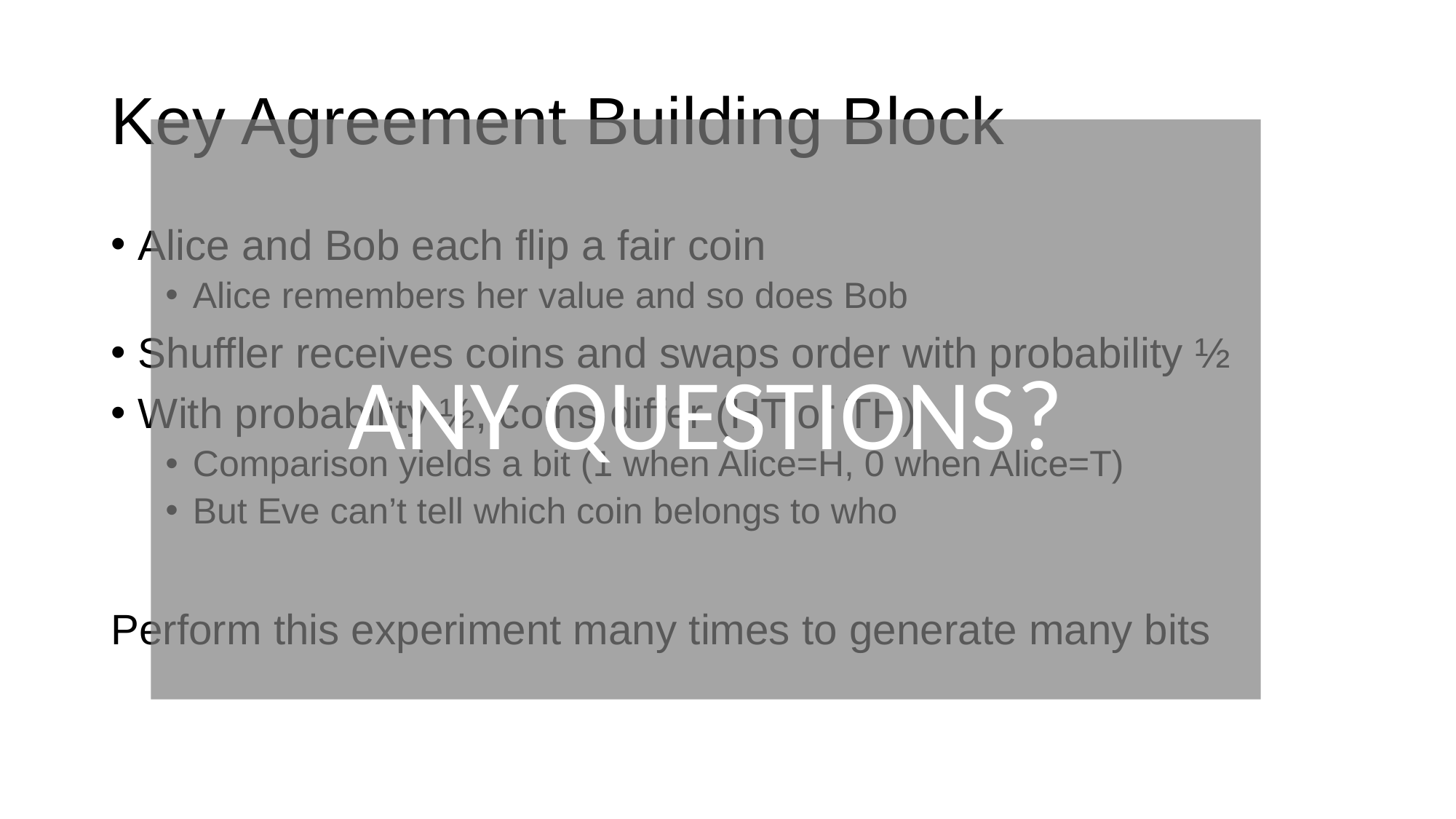

# Key Agreement Building Block
ANY QUESTIONS?
Alice and Bob each flip a fair coin
Alice remembers her value and so does Bob
Shuffler receives coins and swaps order with probability ½
With probability ½, coins differ (HT or TH)
Comparison yields a bit (1 when Alice=H, 0 when Alice=T)
But Eve can’t tell which coin belongs to who

Perform this experiment many times to generate many bits